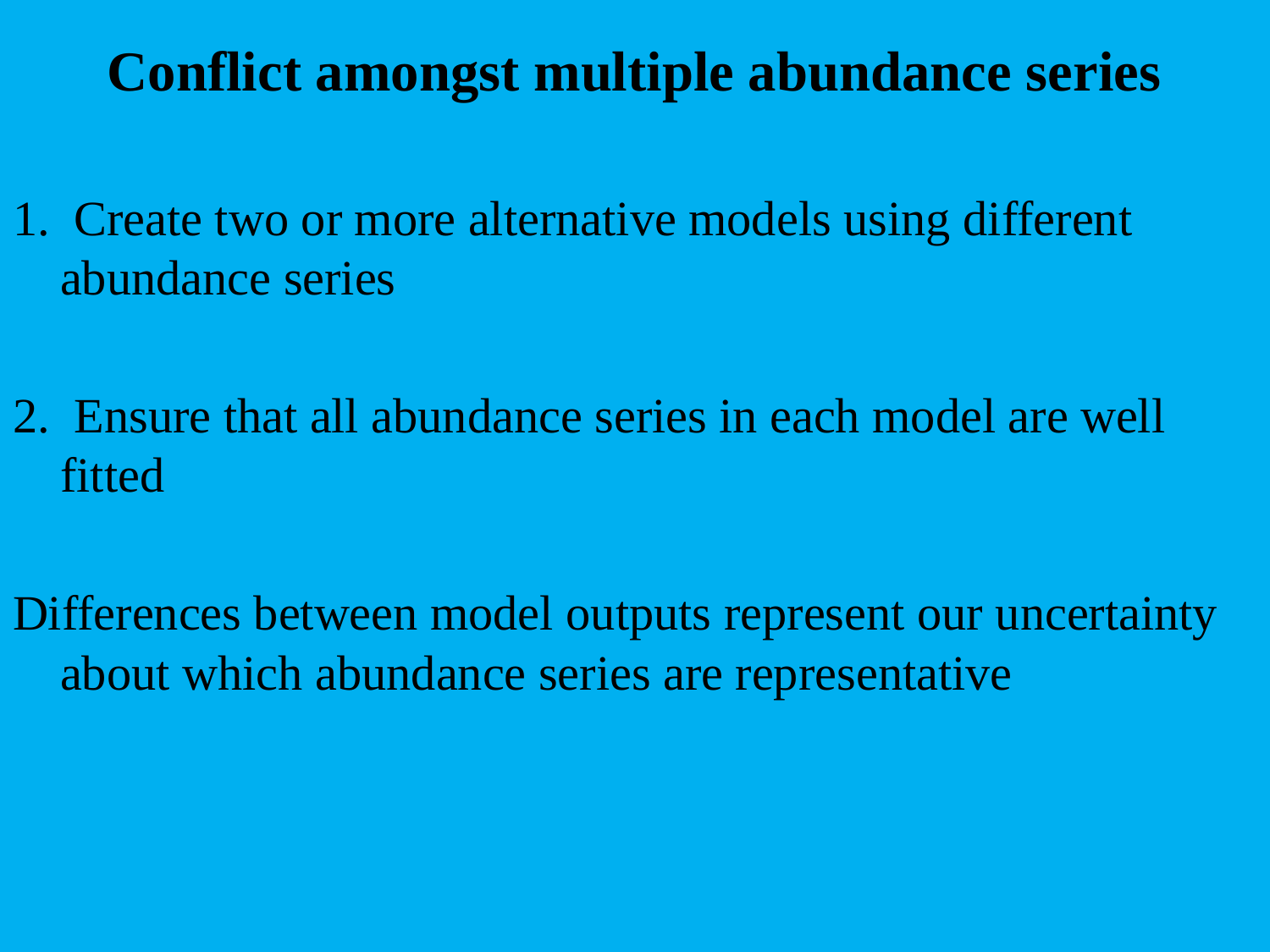

# Conflict amongst multiple abundance series
1.  Create two or more alternative models using different abundance series

2.  Ensure that all abundance series in each model are well fitted

Differences between model outputs represent our uncertainty about which abundance series are representative